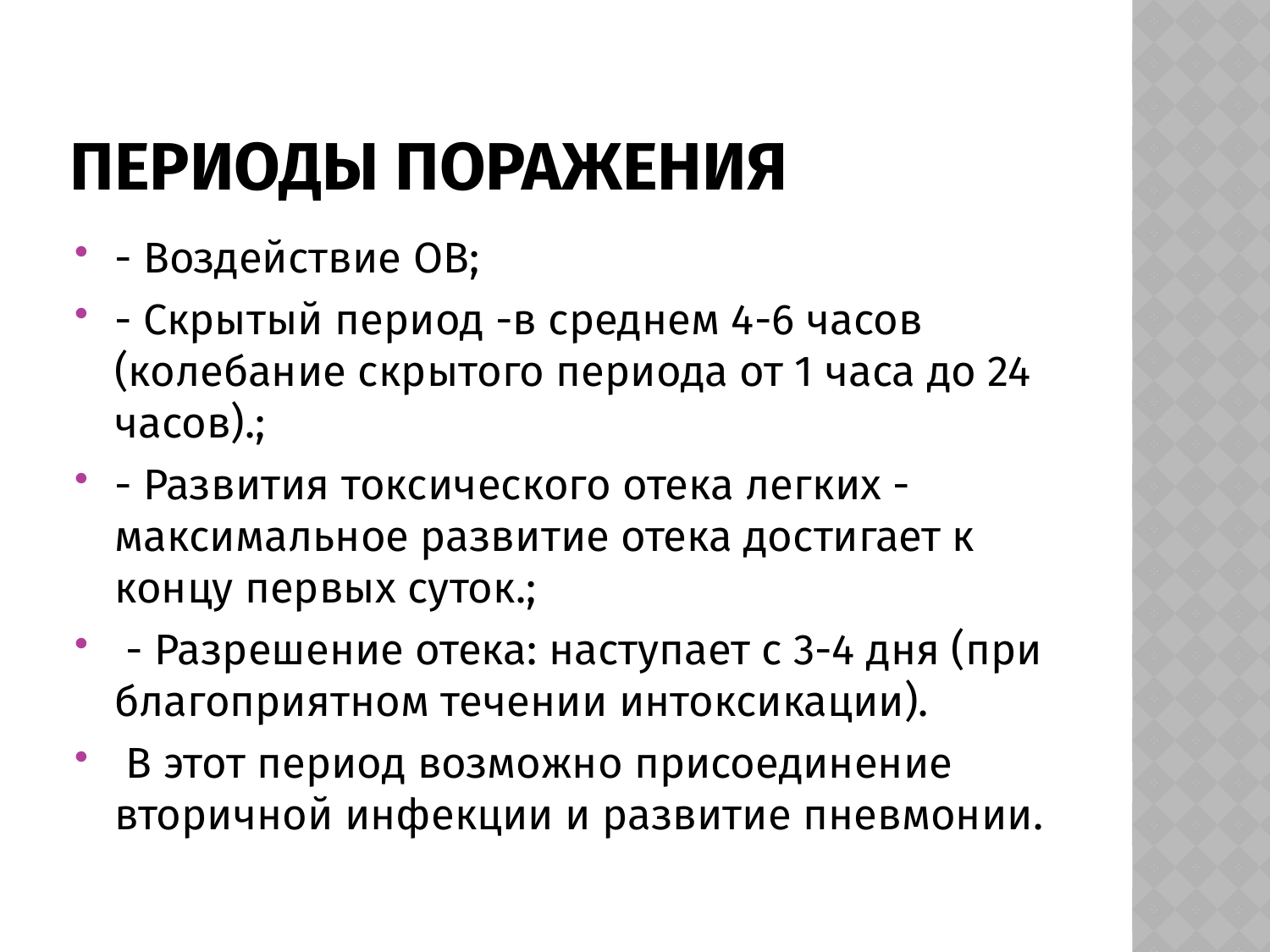

# Периоды поражения
- Воздействие ОВ;
- Скрытый период -в среднем 4-6 часов (колебание скрытого периода от 1 часа до 24 часов).;
- Развития токсического отека легких - максимальное развитие отека достигает к концу первых суток.;
 - Разрешение отека: наступает с 3-4 дня (при благоприятном течении интоксикации).
 В этот период возможно присоединение вторичной инфекции и развитие пневмонии.